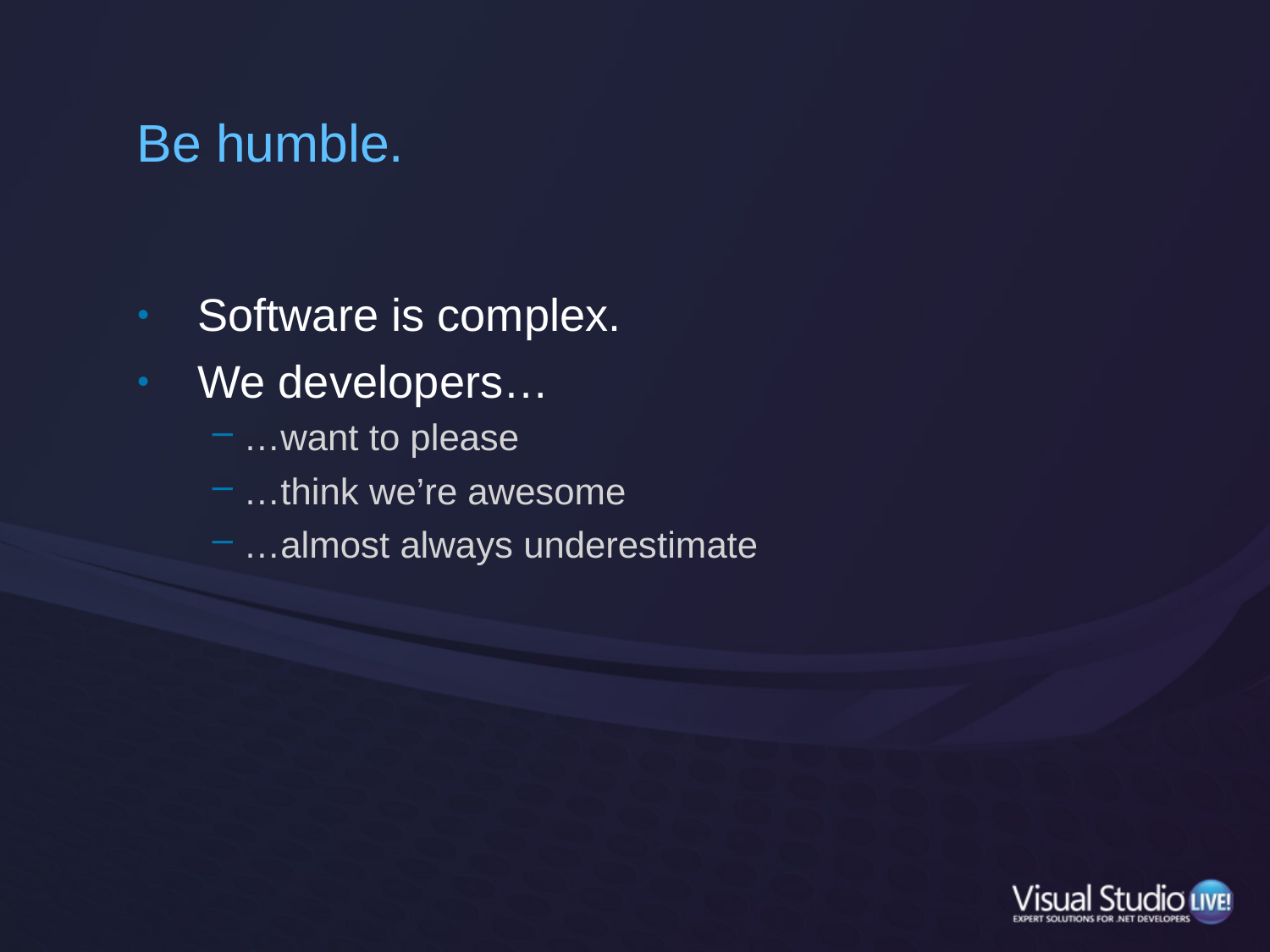

# Be humble.
Software is complex.
We developers…
…want to please
…think we’re awesome
…almost always underestimate